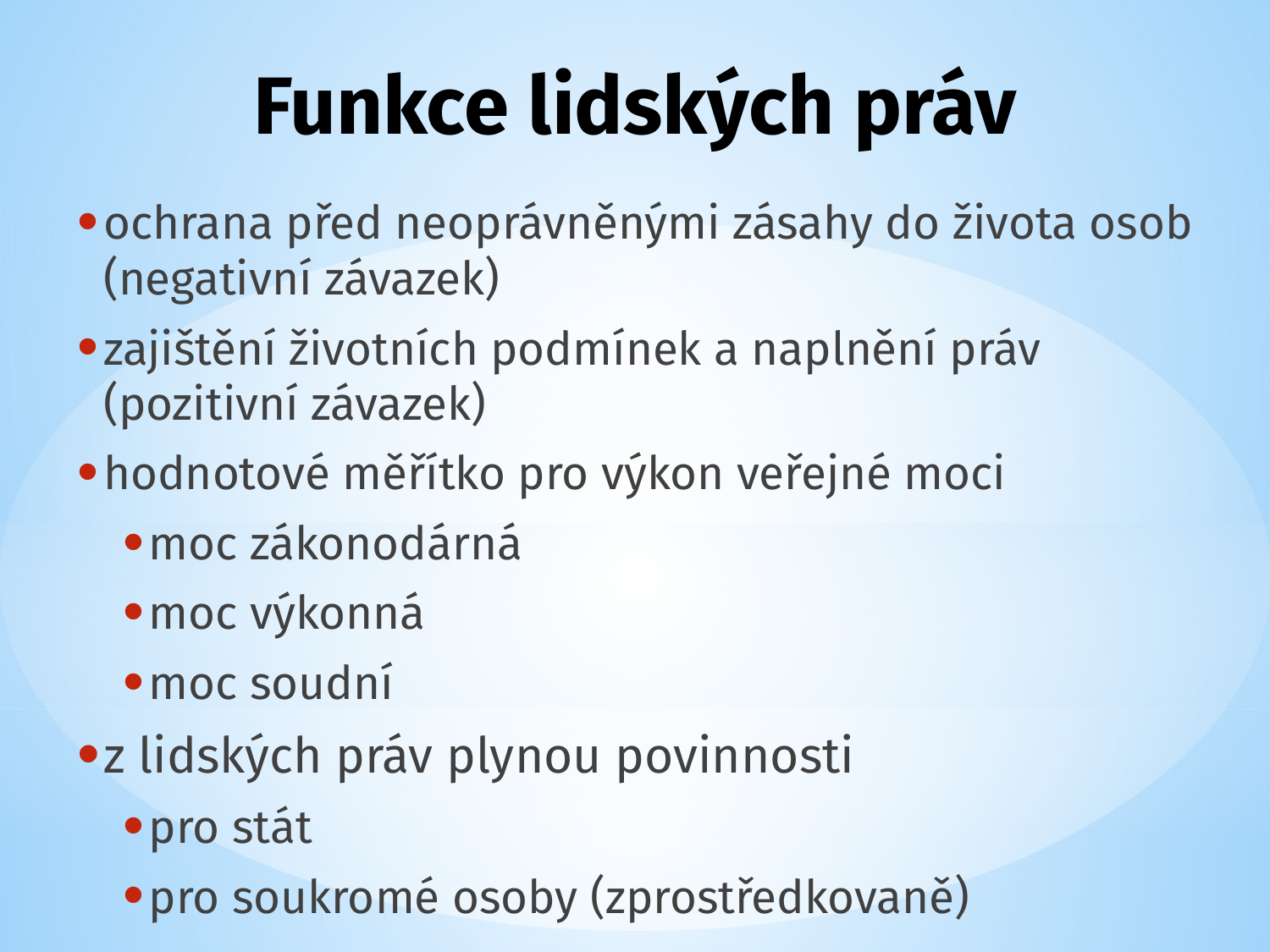

# Funkce lidských práv
ochrana před neoprávněnými zásahy do života osob (negativní závazek)
zajištění životních podmínek a naplnění práv (pozitivní závazek)
hodnotové měřítko pro výkon veřejné moci
moc zákonodárná
moc výkonná
moc soudní
z lidských práv plynou povinnosti
pro stát
pro soukromé osoby (zprostředkovaně)